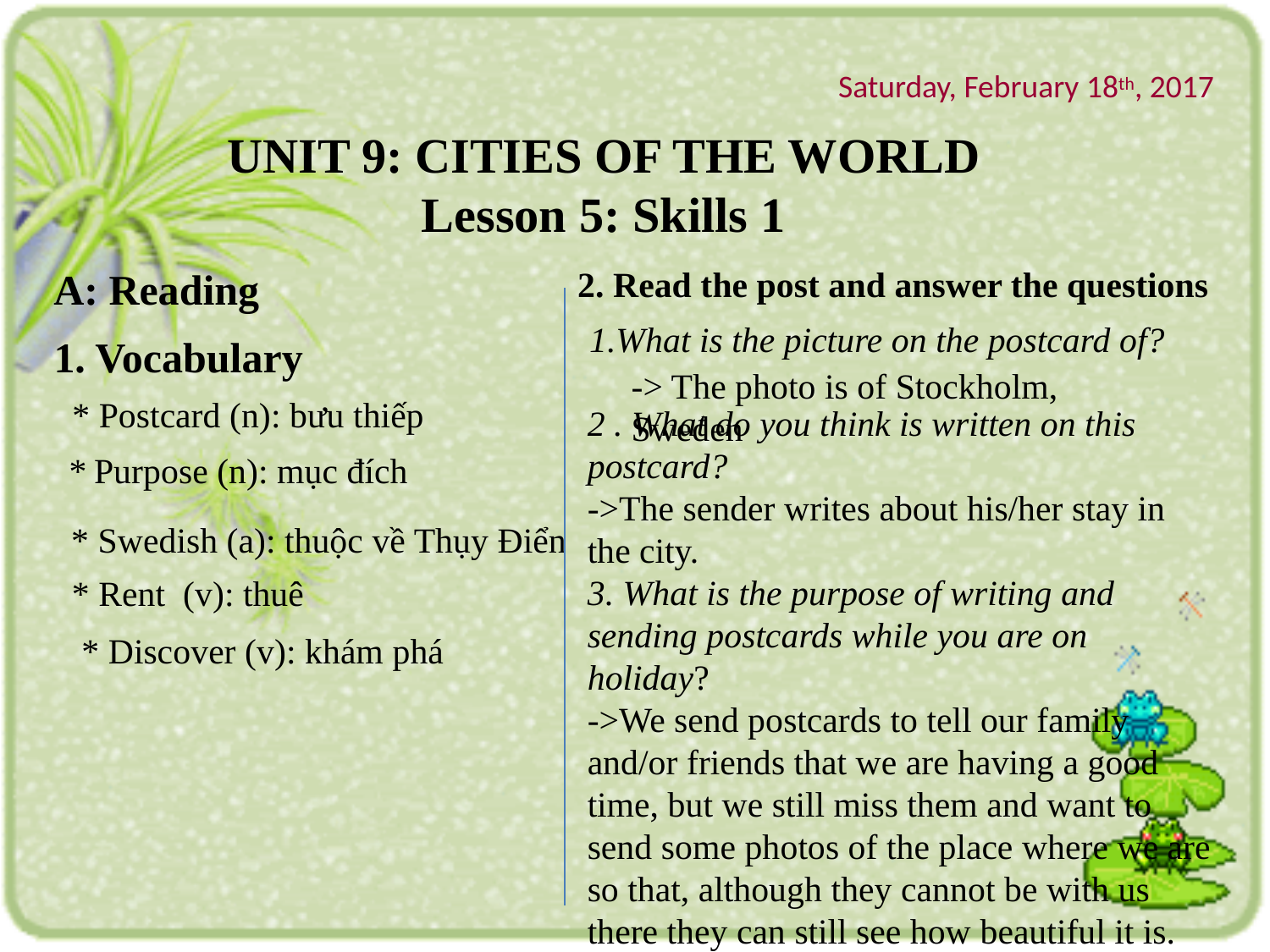

Saturday, February 18th, 2017
# UNIT 9: CITIES OF THE WORLD Lesson 5: Skills 1
A: Reading
2. Read the post and answer the questions
1.What is the picture on the postcard of?
1. Vocabulary
-> The photo is of Stockholm, Sweden
* Postcard (n): bưu thiếp
2 . What do you think is written on this postcard?
->The sender writes about his/her stay in the city.
3. What is the purpose of writing and sending postcards while you are on holiday?
->We send postcards to tell our family and/or friends that we are having a good time, but we still miss them and want to send some photos of the place where we are so that, although they cannot be with us there they can still see how beautiful it is.
* Purpose (n): mục đích
* Swedish (a): thuộc về Thụy Điển
* Rent  (v): thuê
* Discover (v): khám phá